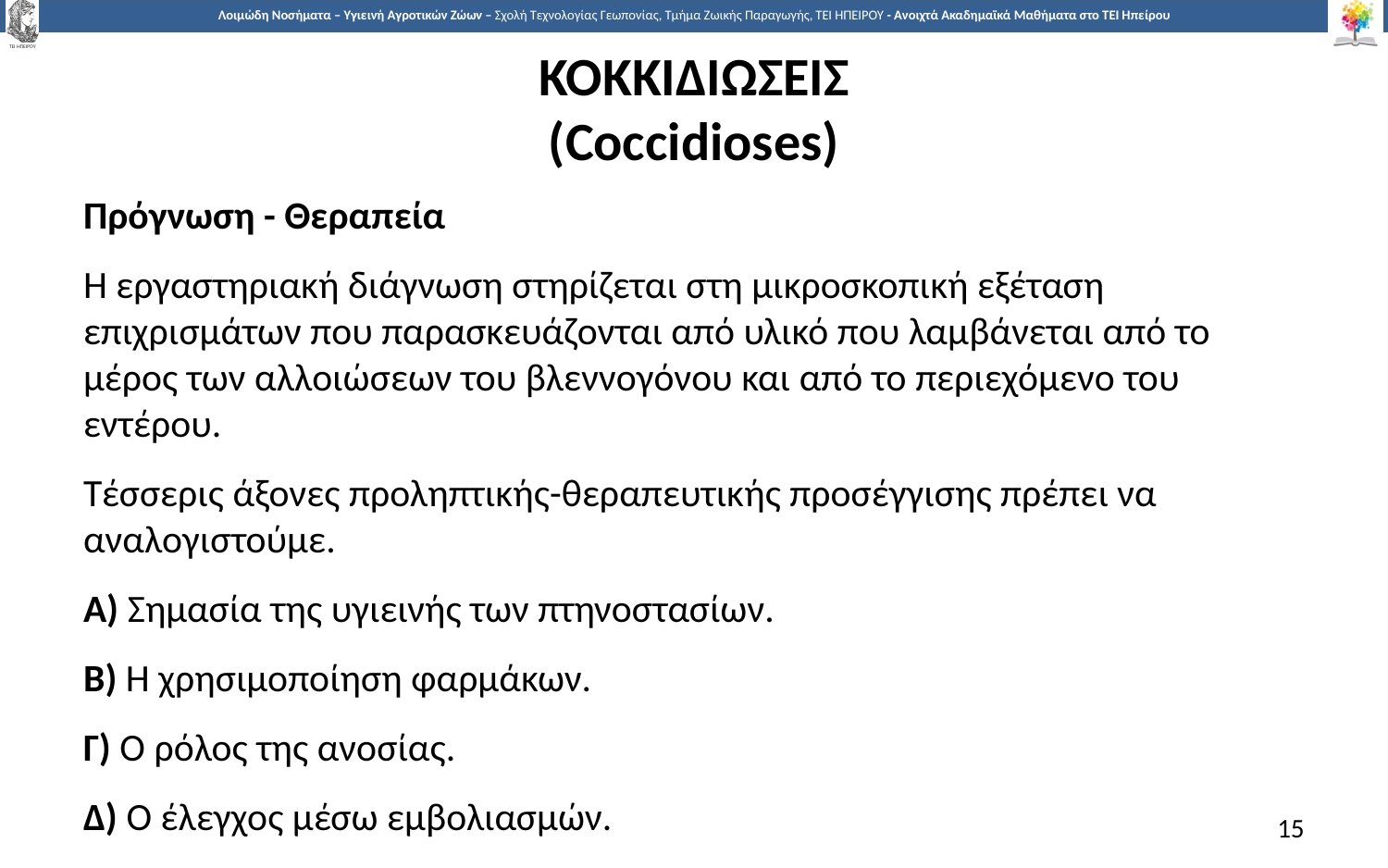

# ΚΟΚΚΙΔΙΩΣΕΙΣ (Coccidioses)
Πρόγνωση - Θεραπεία
Η εργαστηριακή διάγνωση στηρίζεται στη μικροσκοπική εξέταση επιχρισμάτων που παρασκευάζονται από υλικό που λαμβάνεται από το μέρος των αλλοιώσεων του βλεννογόνου και από το περιεχόμενο του εντέρου.
Τέσσερις άξονες προληπτικής-θεραπευτικής προσέγγισης πρέπει να αναλογιστούμε.
Α) Σημασία της υγιεινής των πτηνοστασίων.
Β) Η χρησιμοποίηση φαρμάκων.
Γ) Ο ρόλος της ανοσίας.
Δ) Ο έλεγχος μέσω εμβολιασμών.
15